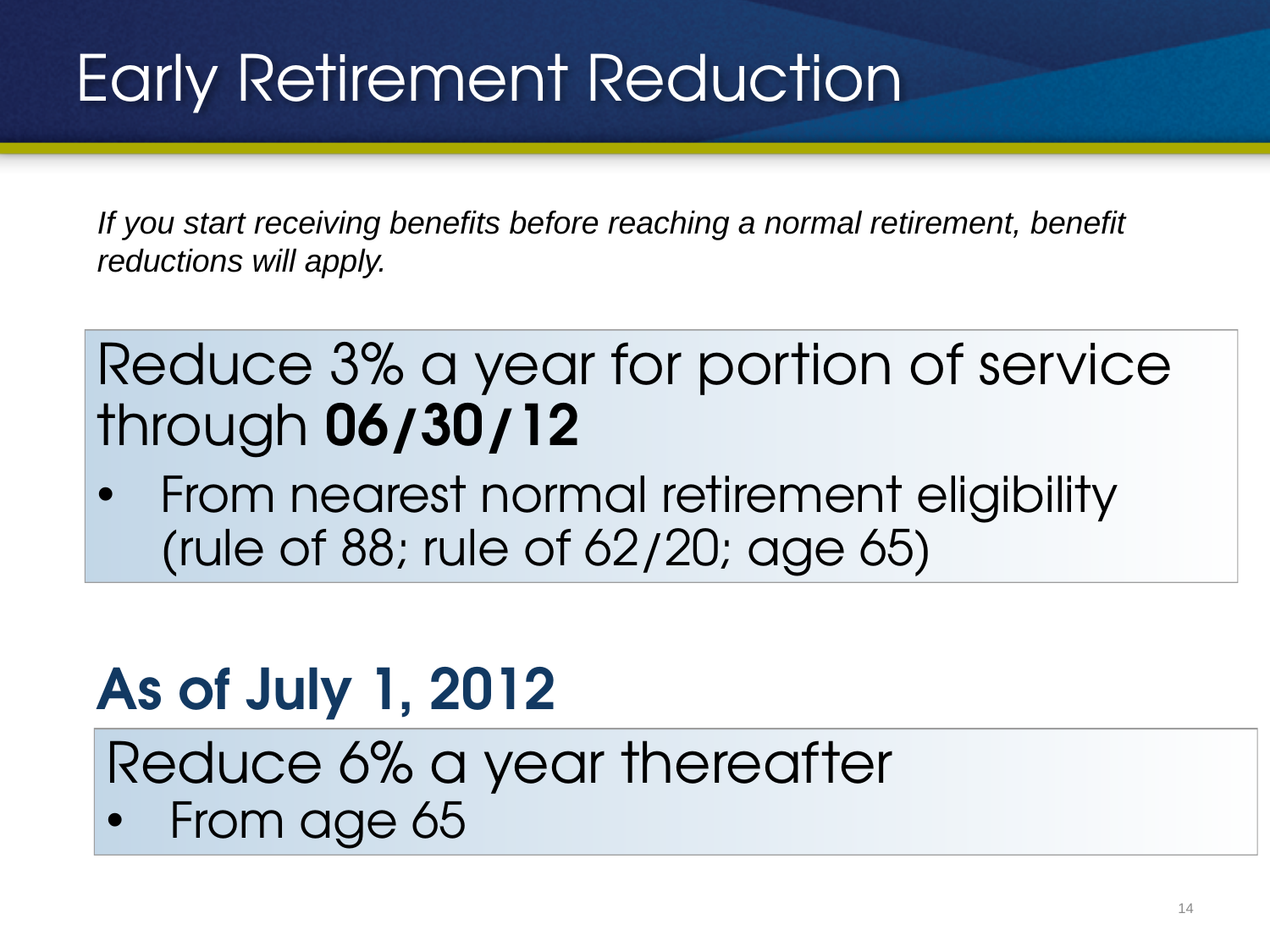

# Early Retirement Reduction
If you start receiving benefits before reaching a normal retirement, benefit reductions will apply.
Reduce 3% a year for portion of service through 06/30/12
From nearest normal retirement eligibility (rule of 88; rule of 62/20; age 65)
As of July 1, 2012
Reduce 6% a year thereafter
From age 65
14